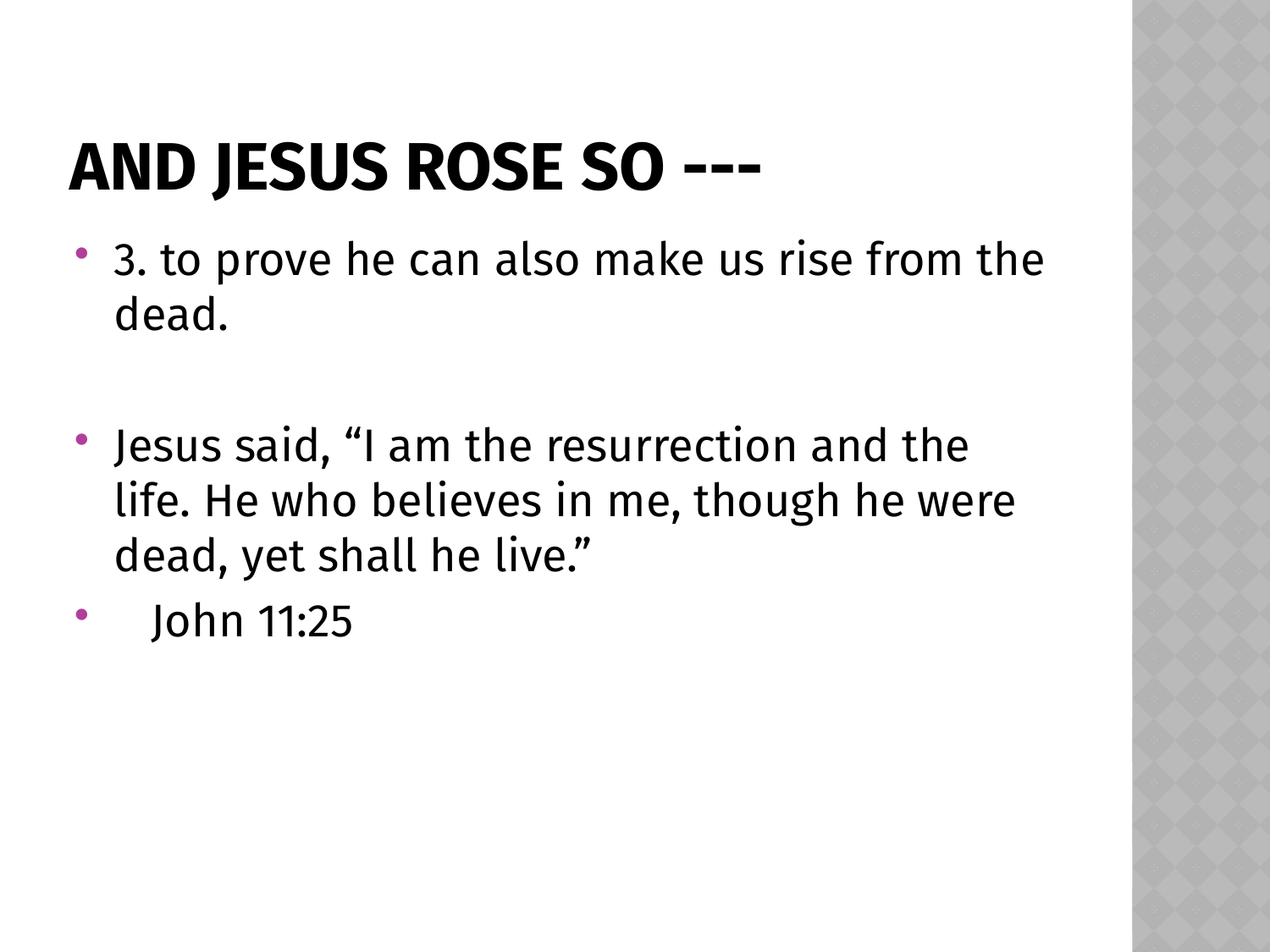

# And Jesus rose so ---
3. to prove he can also make us rise from the dead.

Jesus said, “I am the resurrection and the life. He who believes in me, though he were dead, yet shall he live.”
   John 11:25